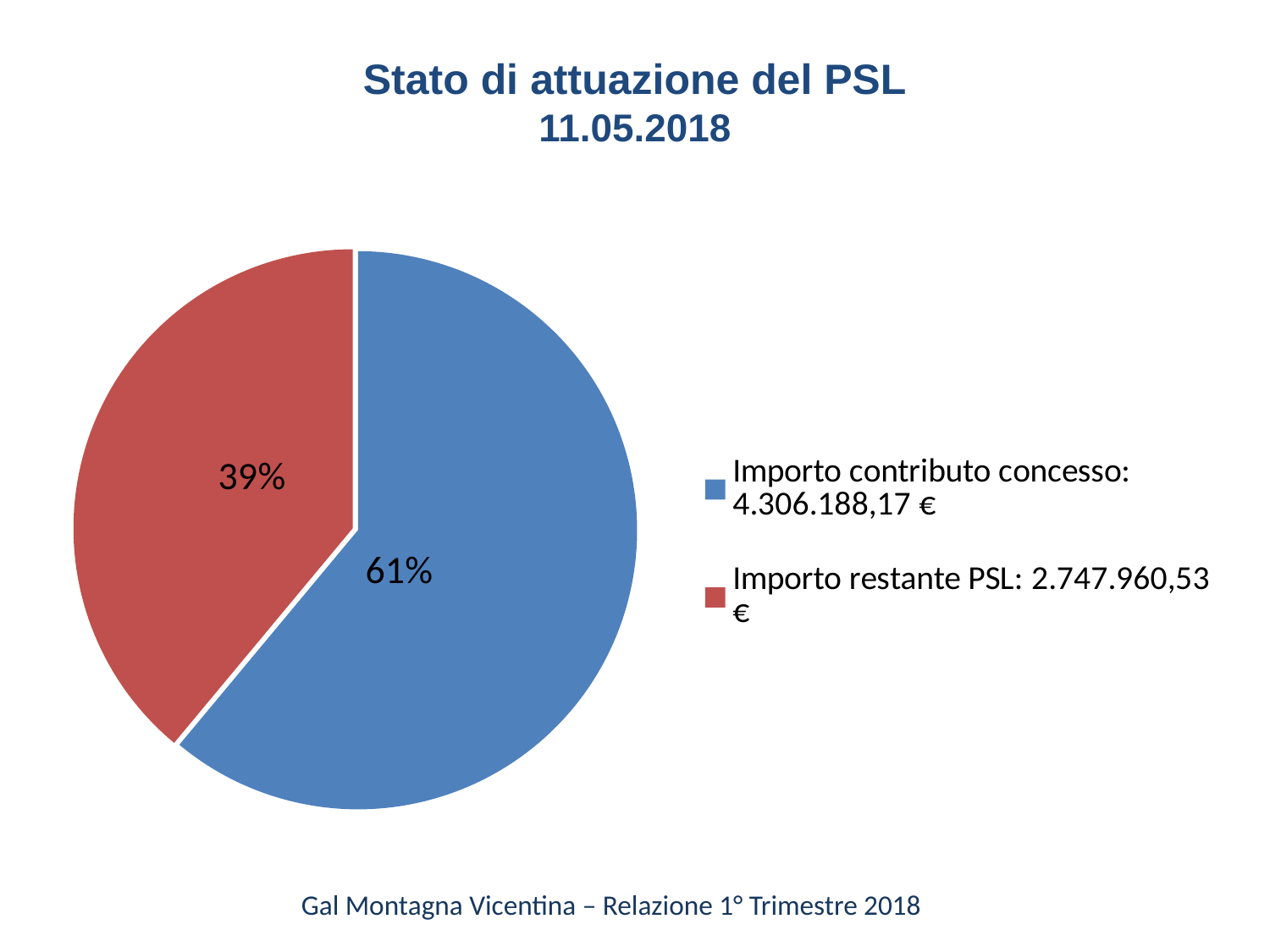

Stato di attuazione del PSL
11.05.2018

### Chart

| Category | Vendite |
|---|---|
| Importo contributo concesso: 4.306.188,17 € | 4306188.17 |
| Importo restante PSL: 2.747.960,53 € | 2747960.53 |
Gal Montagna Vicentina – Relazione 1° Trimestre 2018